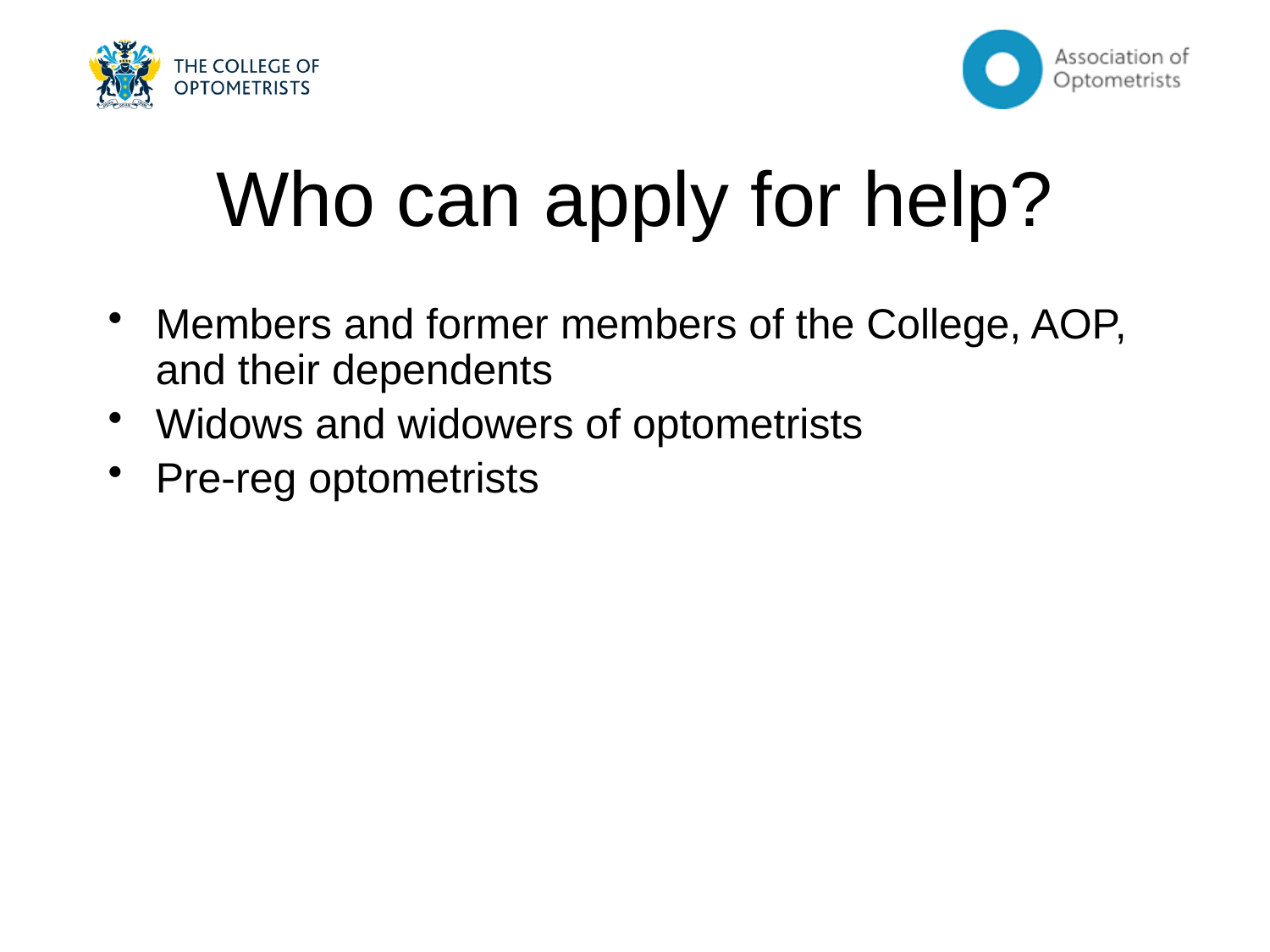

# Who can apply for help?
Members and former members of the College, AOP,  and their dependents
Widows and widowers of optometrists
Pre-reg optometrists